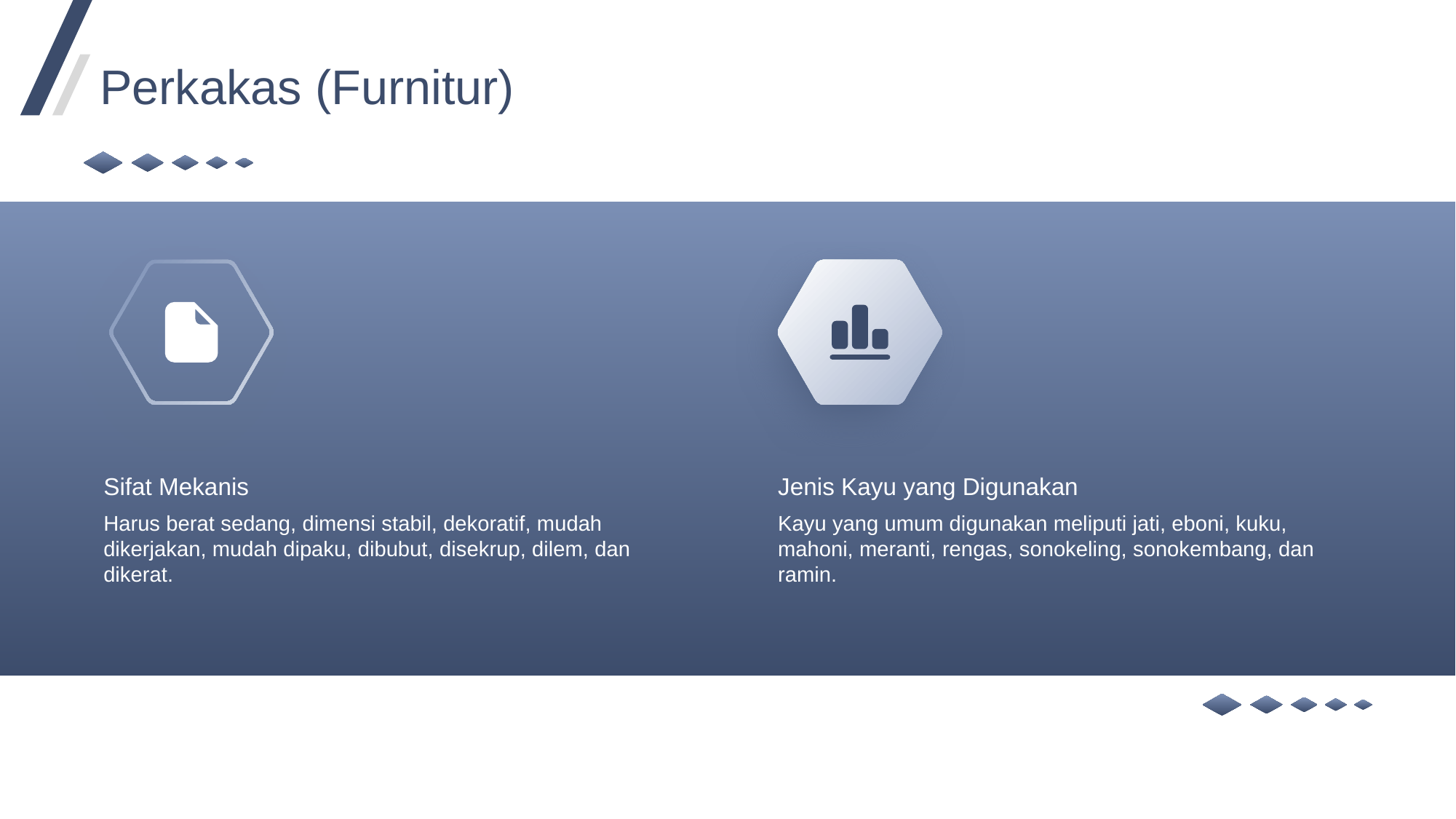

Perkakas (Furnitur)

Sifat Mekanis
Jenis Kayu yang Digunakan
Harus berat sedang, dimensi stabil, dekoratif, mudah dikerjakan, mudah dipaku, dibubut, disekrup, dilem, dan dikerat.
Kayu yang umum digunakan meliputi jati, eboni, kuku, mahoni, meranti, rengas, sonokeling, sonokembang, dan ramin.